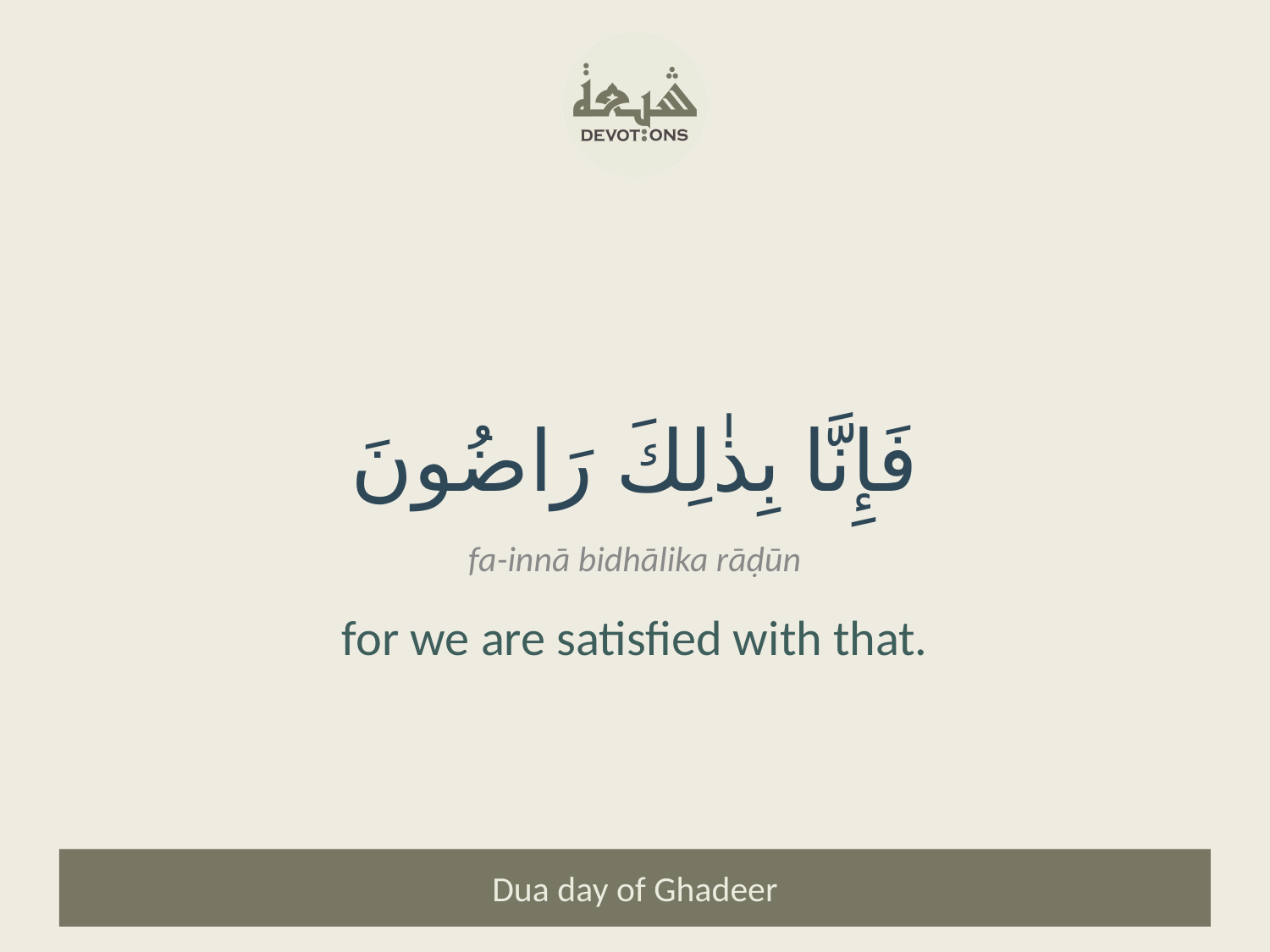

فَإِنَّا بِذٰلِكَ رَاضُونَ
fa-innā bidhālika rāḍūn
for we are satisfied with that.
Dua day of Ghadeer